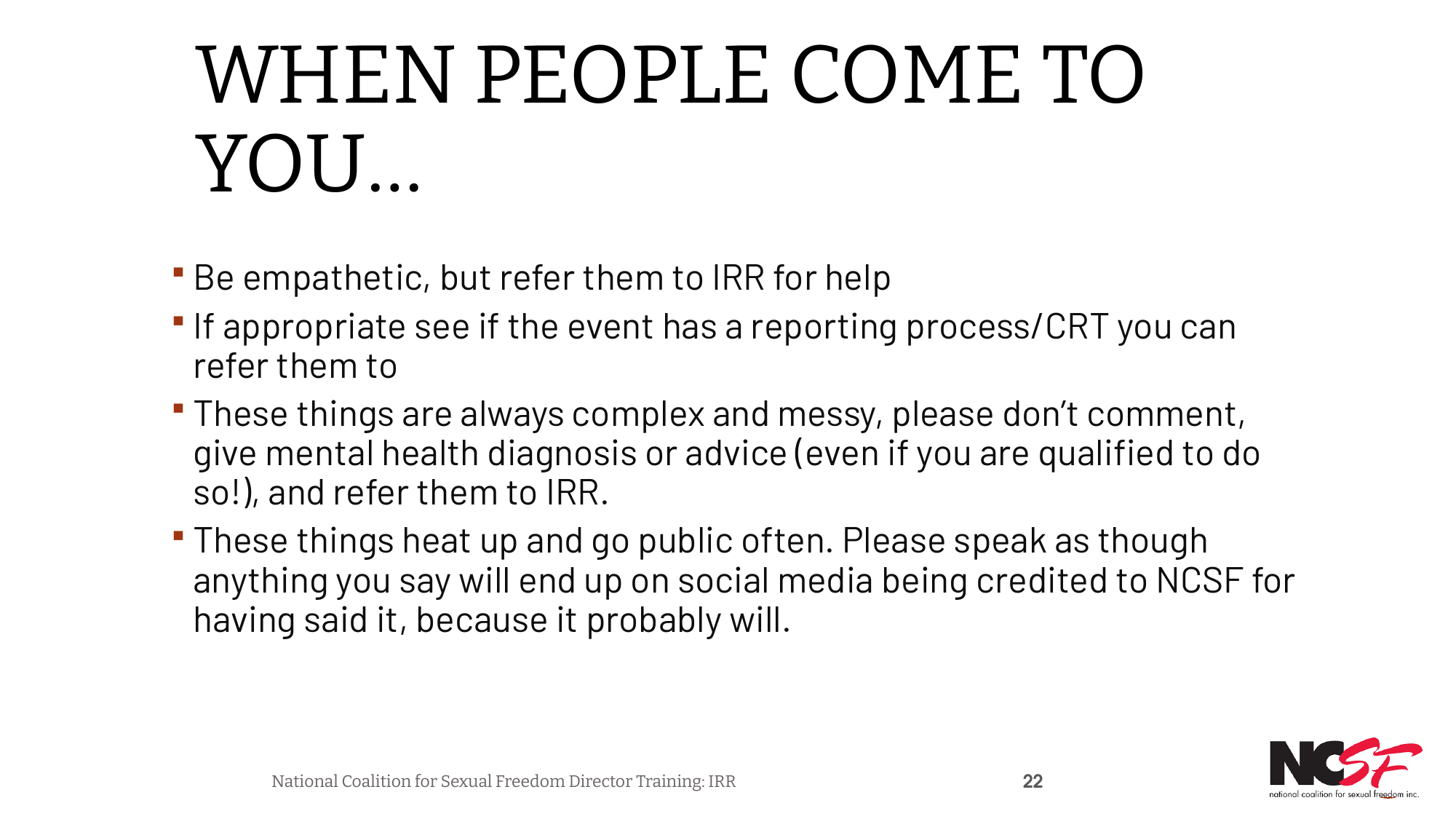

# When people come to you…
Be empathetic, but refer them to IRR for help
If appropriate see if the event has a reporting process/CRT you can refer them to
These things are always complex and messy, please don’t comment, give mental health diagnosis or advice (even if you are qualified to do so!), and refer them to IRR.
These things heat up and go public often. Please speak as though anything you say will end up on social media being credited to NCSF for having said it, because it probably will.
22
National Coalition for Sexual Freedom Director Training: IRR